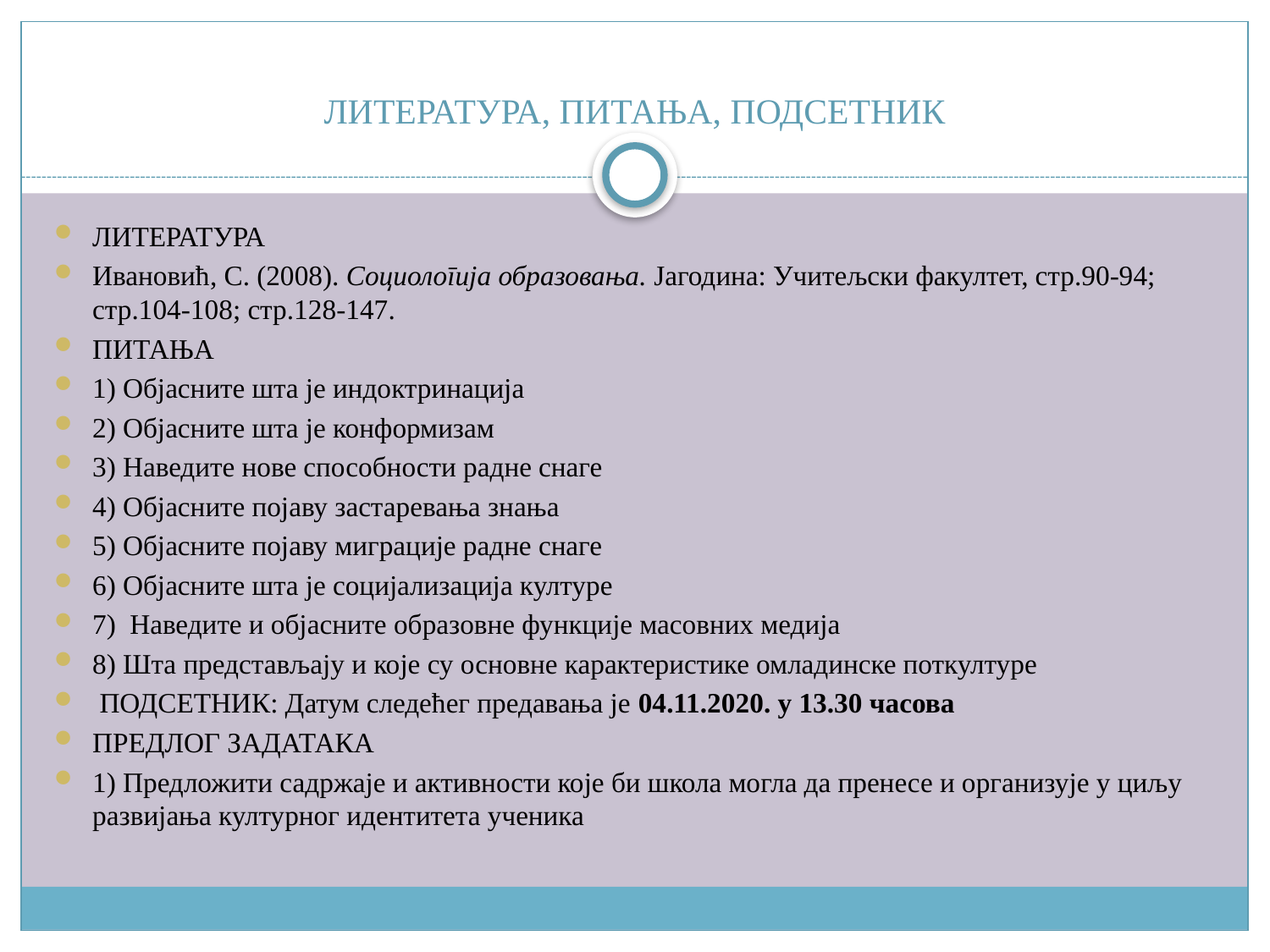

# ЛИТЕРАТУРА, ПИТАЊА, ПОДСЕТНИК
ЛИТЕРАТУРА
Ивановић, С. (2008). Социологија образовања. Јагодина: Учитељски факултет, стр.90-94; стр.104-108; стр.128-147.
ПИТАЊА
1) Објасните шта је индоктринација
2) Објасните шта је конформизам
3) Наведите нове способности радне снаге
4) Објасните појаву застаревања знања
5) Објасните појаву миграције радне снаге
6) Објасните шта је социјализација културе
7)  Наведите и објасните образовне функције масовних медија
8) Шта представљају и које су основне карактеристике омладинске поткултуре
 ПОДСЕТНИК: Датум следећег предавања је 04.11.2020. у 13.30 часова
ПРЕДЛОГ ЗАДАТАКА
1) Предложити садржаје и активности које би школа могла да пренесе и организује у циљу развијања културног идентитета ученика